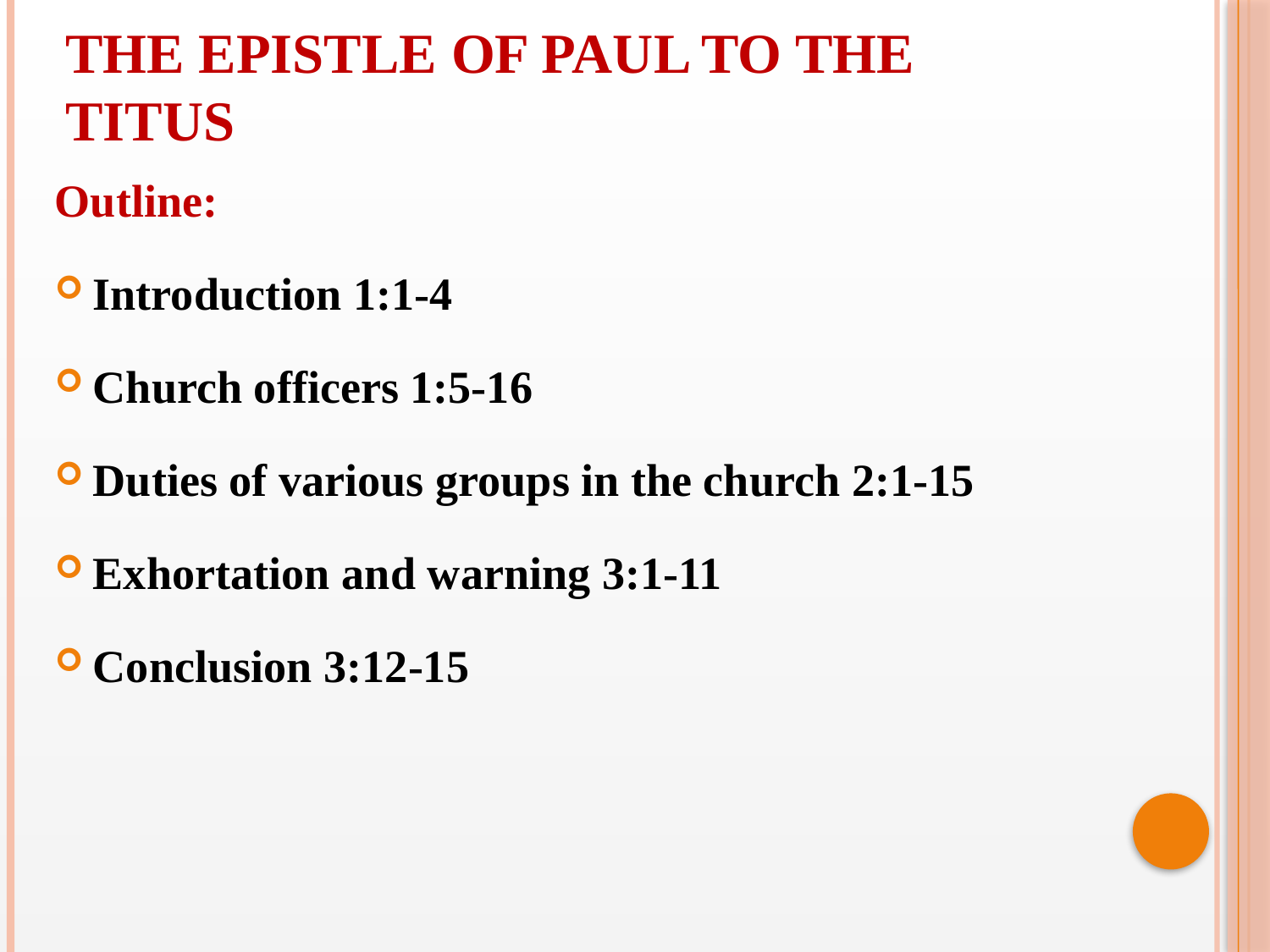

THE EPISTLE OF PAUL TO THE TITUS
Outline:
Introduction 1:1-4
Church officers 1:5-16
Duties of various groups in the church 2:1-15
Exhortation and warning 3:1-11
Conclusion 3:12-15